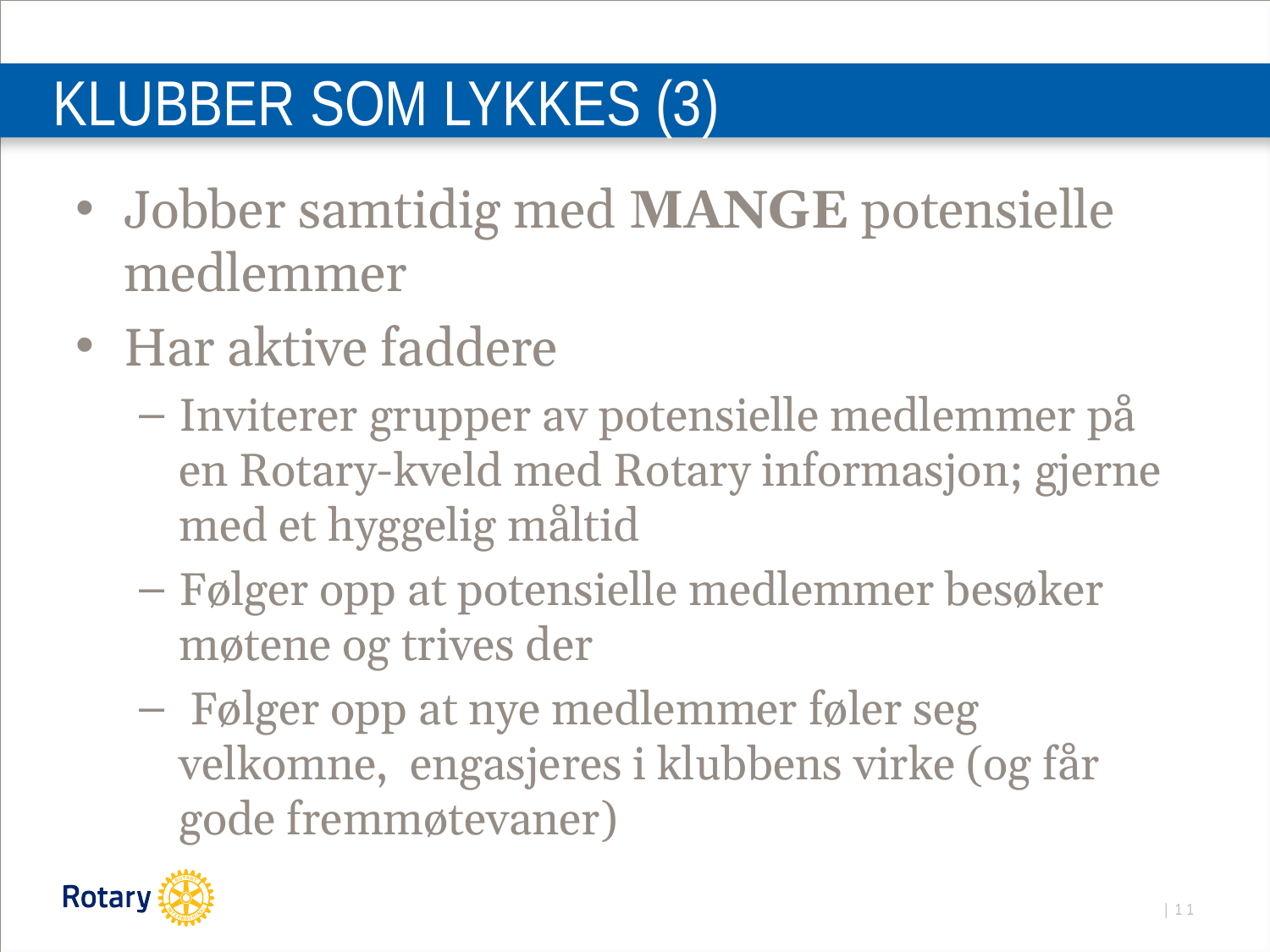

# KLUBBER SOM LYKKES (3)
Jobber samtidig med MANGE potensielle medlemmer
Har aktive faddere
Inviterer grupper av potensielle medlemmer på en Rotary-kveld med Rotary informasjon; gjerne med et hyggelig måltid
Følger opp at potensielle medlemmer besøker møtene og trives der
 Følger opp at nye medlemmer føler seg velkomne,  engasjeres i klubbens virke (og får gode fremmøtevaner)

Klubben må aktivt jobbe for å beholde nye medlemmer
Aktive faddere som sikrer at nye føler seg velkomne – og får fremmøte vaner
Skape engasjement